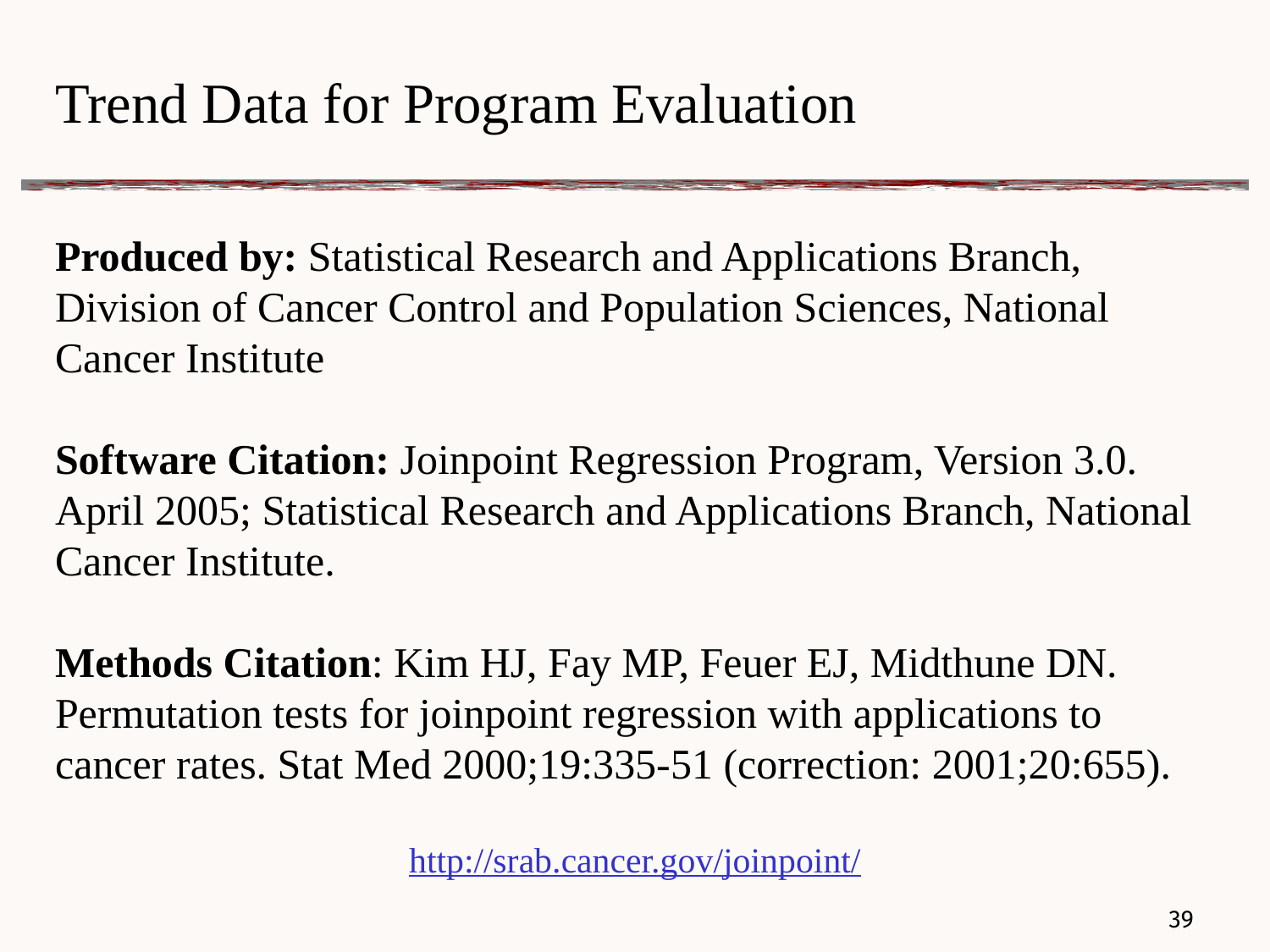

# Trend Data for Program Evaluation
Produced by: Statistical Research and Applications Branch,
Division of Cancer Control and Population Sciences, National Cancer Institute

Software Citation: Joinpoint Regression Program, Version 3.0. April 2005; Statistical Research and Applications Branch, National Cancer Institute.

Methods Citation: Kim HJ, Fay MP, Feuer EJ, Midthune DN. Permutation tests for joinpoint regression with applications to cancer rates. Stat Med 2000;19:335-51 (correction: 2001;20:655).

http://srab.cancer.gov/joinpoint/
39